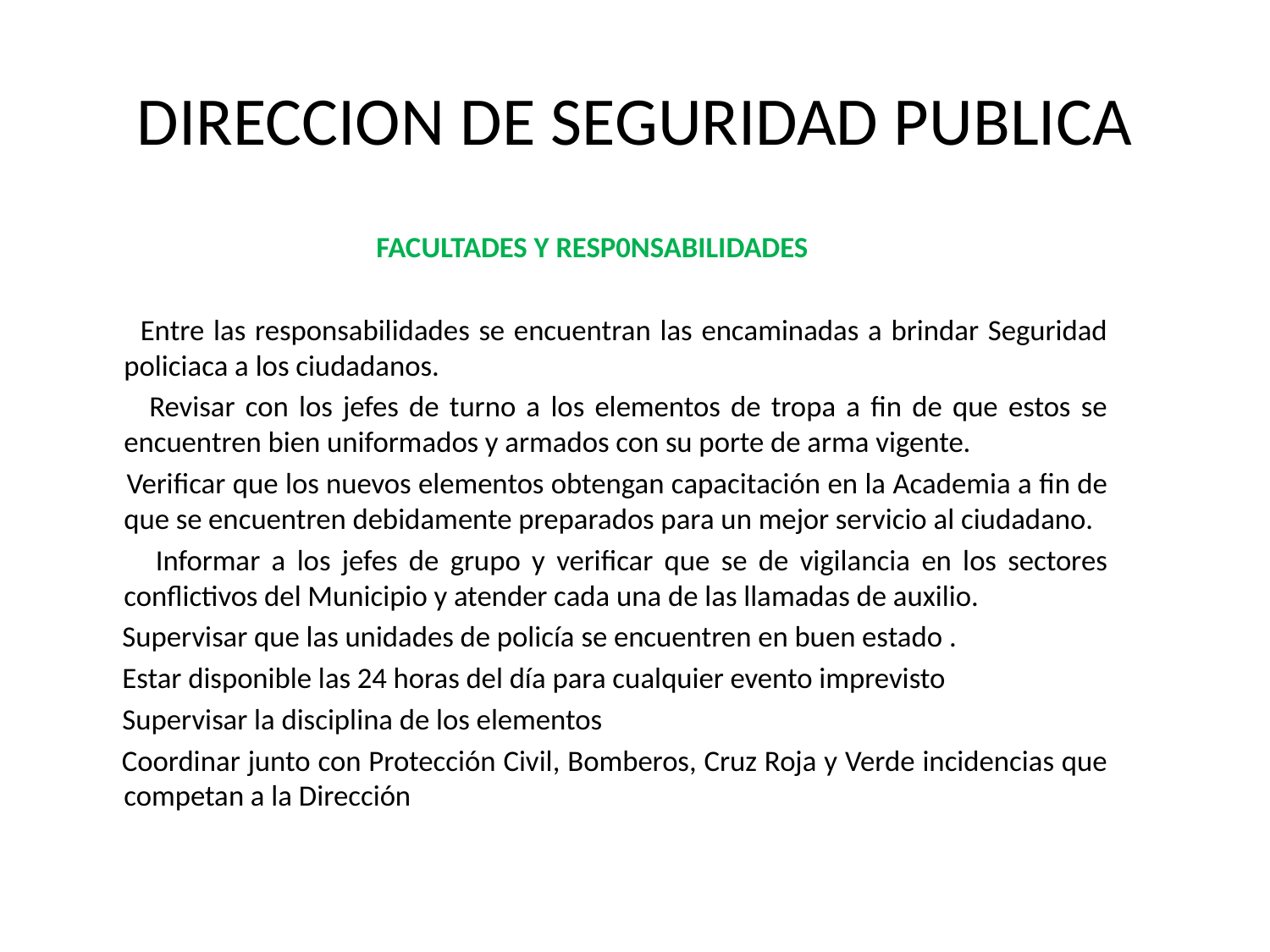

# DIRECCION DE SEGURIDAD PUBLICA
FACULTADES Y RESP0NSABILIDADES

       Entre las responsabilidades se encuentran las encaminadas a brindar Seguridad policiaca a los ciudadanos.
       Revisar con los jefes de turno a los elementos de tropa a fin de que estos se encuentren bien uniformados y armados con su porte de arma vigente.
       Verificar que los nuevos elementos obtengan capacitación en la Academia a fin de que se encuentren debidamente preparados para un mejor servicio al ciudadano.
       Informar a los jefes de grupo y verificar que se de vigilancia en los sectores conflictivos del Municipio y atender cada una de las llamadas de auxilio.
       Supervisar que las unidades de policía se encuentren en buen estado .
       Estar disponible las 24 horas del día para cualquier evento imprevisto
       Supervisar la disciplina de los elementos
      Coordinar junto con Protección Civil, Bomberos, Cruz Roja y Verde incidencias que competan a la Dirección